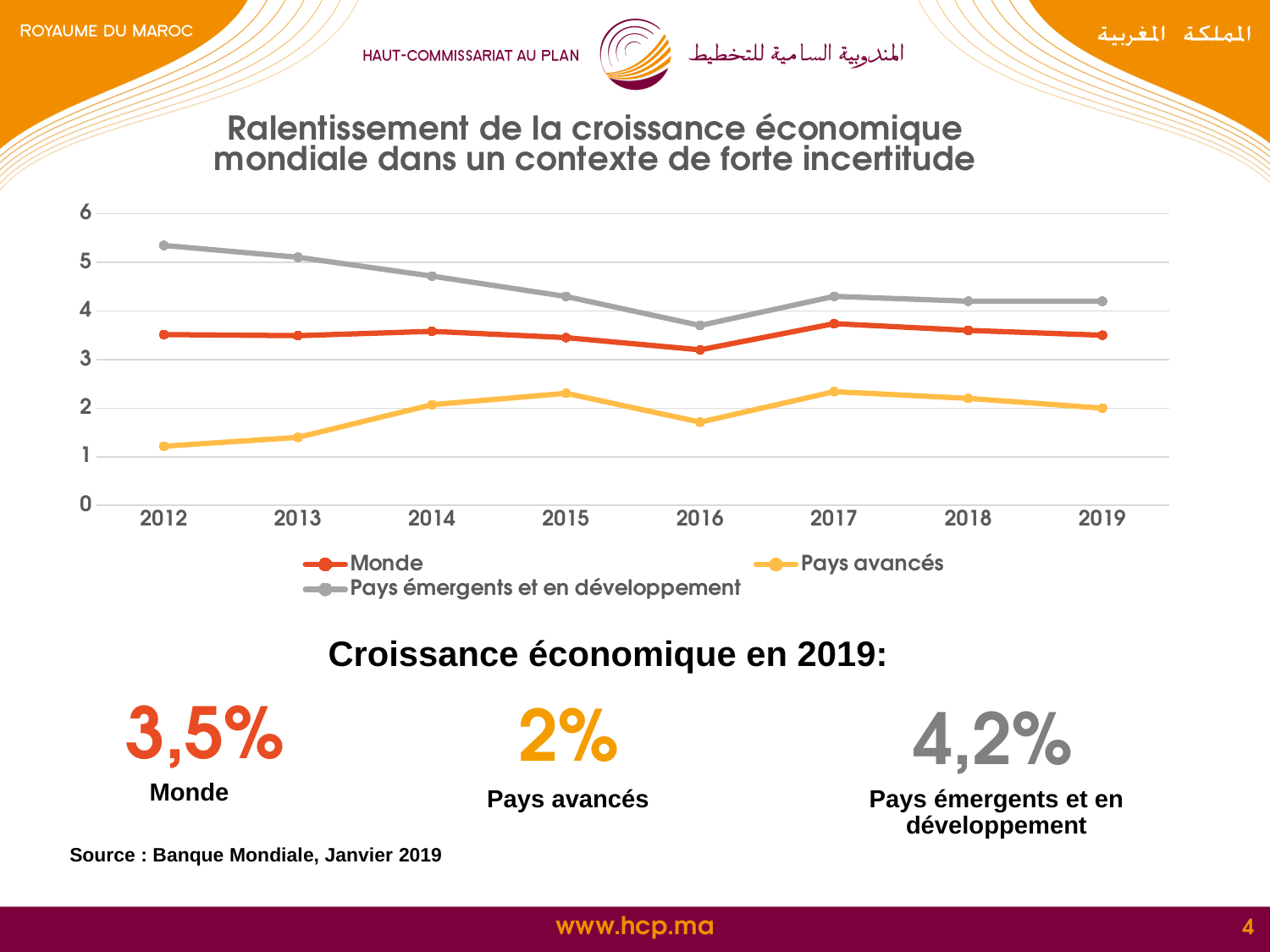

### Chart: Ralentissement de la croissance économique mondiale dans un contexte de forte incertitude

| Category | Monde | Pays avancés | Pays émergents et en développement |
|---|---|---|---|
| 2012 | 3.5129999999999977 | 1.216 | 5.3469999999999995 |
| 2013 | 3.4909999999999997 | 1.3979999999999988 | 5.102999999999995 |
| 2014 | 3.58 | 2.07 | 4.716 |
| 2015 | 3.4509999999999987 | 2.3049999999999997 | 4.297 |
| 2016 | 3.2 | 1.7120000000000006 | 3.7 |
| 2017 | 3.738 | 2.3389999999999977 | 4.3 |
| 2018 | 3.6 | 2.2 | 4.2 |
| 2019 | 3.5 | 2.0 | 4.2 |
Croissance économique en 2019:
3,5%
2%
4,2%
Monde
Pays émergents et en développement
Pays avancés
Source : Banque Mondiale, Janvier 2019
4